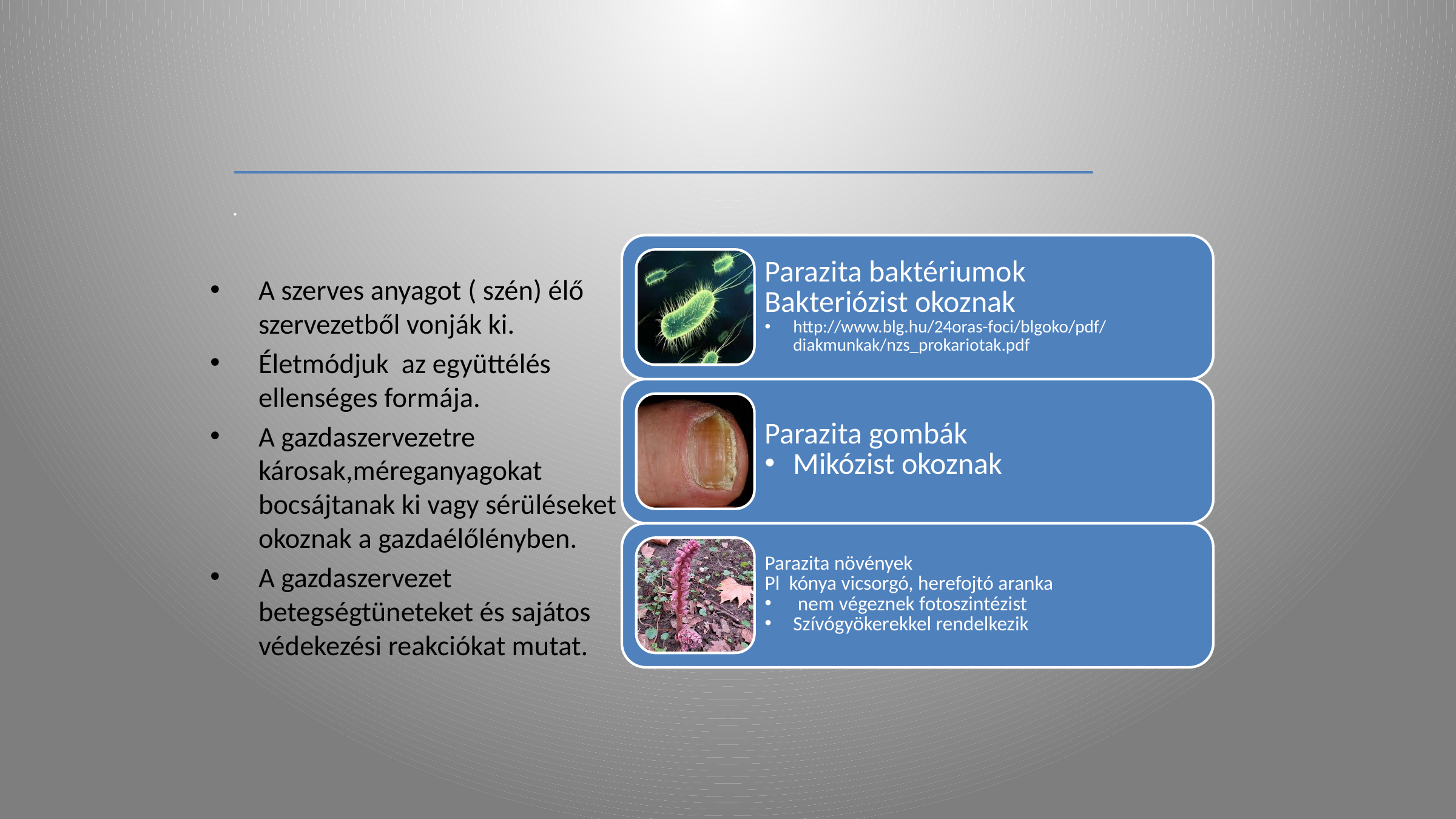

Parazita/Élősködő táplálkozás
Parazita baktériumok
Bakteriózist okoznak
http://www.blg.hu/24oras-foci/blgoko/pdf/diakmunkak/nzs_prokariotak.pdf
Parazita gombák
Mikózist okoznak
Parazita növények
Pl  kónya vicsorgó, herefojtó aranka
 nem végeznek fotoszintézist
Szívógyökerekkel rendelkezik
A szerves anyagot ( szén) élő szervezetből vonják ki.
Életmódjuk  az együttélés ellenséges formája.
A gazdaszervezetre károsak,méreganyagokat  bocsájtanak ki vagy sérüléseket okoznak a gazdaélőlényben.
A gazdaszervezet betegségtüneteket és sajátos védekezési reakciókat mutat.